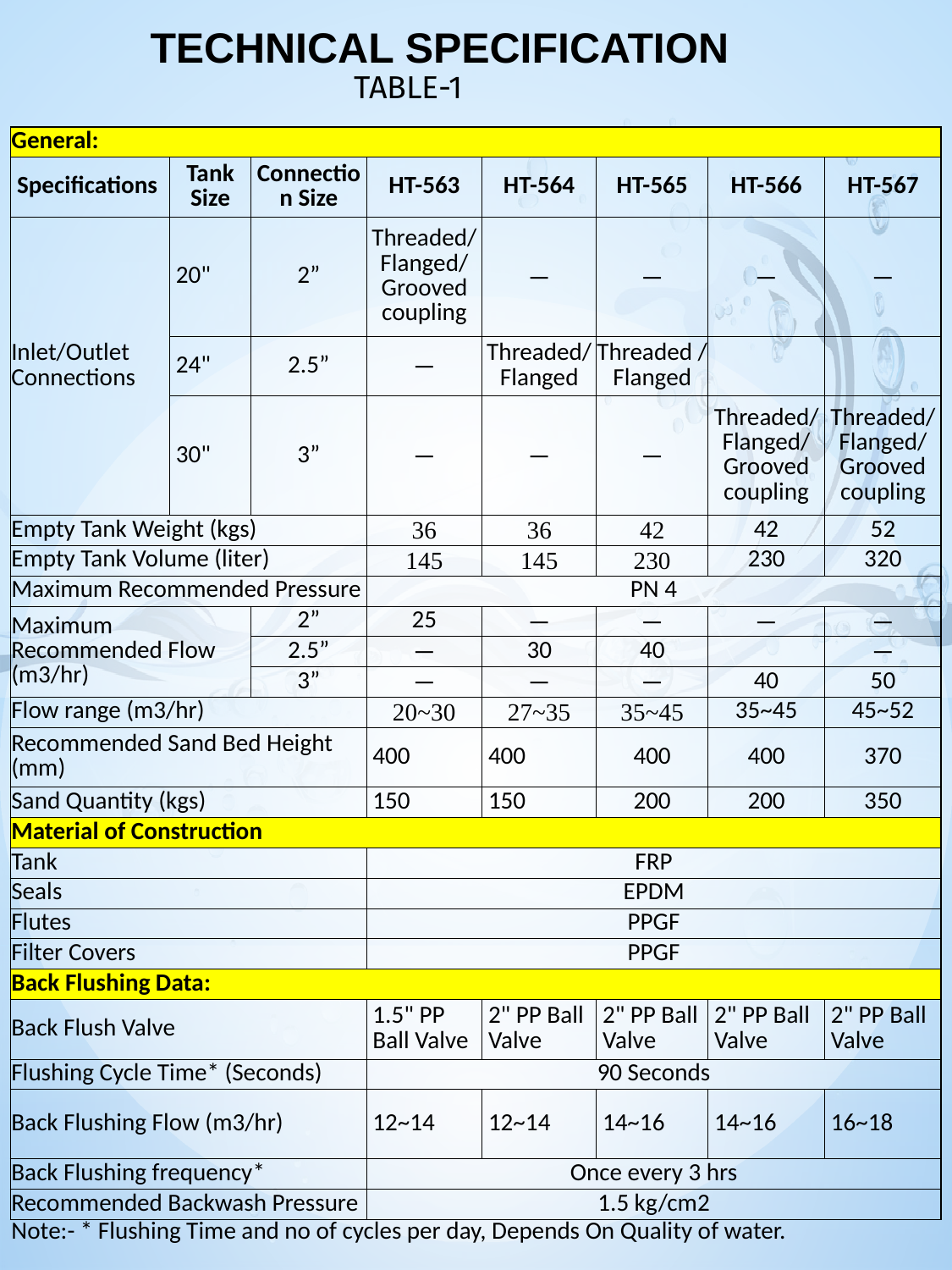

TECHNICAL SPECIFICATION
TABLE-1

| General: |  |  |  |  |  |  |  |
| --- | --- | --- | --- | --- | --- | --- | --- |
| Specifications | Tank Size | Connection Size | HT-563 | HT-564 | HT-565 | HT-566 | HT-567 |
| Inlet/Outlet Connections | 20" | 2” | Threaded/Flanged/Grooved coupling | ─ | ─ | ─ | ─ |
|  | 24" | 2.5” | ─ | Threaded/Flanged | Threaded / Flanged |  |  |
|  | 30" | 3” | ─ | ─ | ─ | Threaded/Flanged/Grooved coupling | Threaded/Flanged/Grooved coupling |
| Empty Tank Weight (kgs) |  |  | 36 | 36 | 42 | 42 | 52 |
| Empty Tank Volume (liter) |  |  | 145 | 145 | 230 | 230 | 320 |
| Maximum Recommended Pressure |  |  | PN 4 |  |  |  |  |
| Maximum Recommended Flow (m3/hr) |  | 2” | 25 | ─ | ─ | ─ | ─ |
|  |  | 2.5” | ─ | 30 | 40 |  | ─ |
|  |  | 3” | ─ | ─ | ─ | 40 | 50 |
| Flow range (m3/hr) |  |  | 20~30 | 27~35 | 35~45 | 35~45 | 45~52 |
| Recommended Sand Bed Height (mm) |  |  | 400 | 400 | 400 | 400 | 370 |
| Sand Quantity (kgs) |  |  | 150 | 150 | 200 | 200 | 350 |
| Material of Construction |  |  |  |  |  |  |  |
| Tank |  |  | FRP |  |  |  |  |
| Seals |  |  | EPDM |  |  |  |  |
| Flutes |  |  | PPGF |  |  |  |  |
| Filter Covers |  |  | PPGF |  |  |  |  |
| Back Flushing Data: |  |  |  |  |  |  |  |
| Back Flush Valve |  |  | 1.5" PP Ball Valve | 2" PP Ball Valve | 2" PP Ball Valve | 2" PP Ball Valve | 2" PP Ball Valve |
| Flushing Cycle Time\* (Seconds) |  |  | 90 Seconds |  |  |  |  |
| Back Flushing Flow (m3/hr) |  |  | 12~14 | 12~14 | 14~16 | 14~16 | 16~18 |
| Back Flushing frequency\* |  |  | Once every 3 hrs |  |  |  |  |
| Recommended Backwash Pressure |  |  | 1.5 kg/cm2 |  |  |  |  |
| Note:- \* Flushing Time and no of cycles per day, Depends On Quality of water. |  |  |  |  |  |  |  |